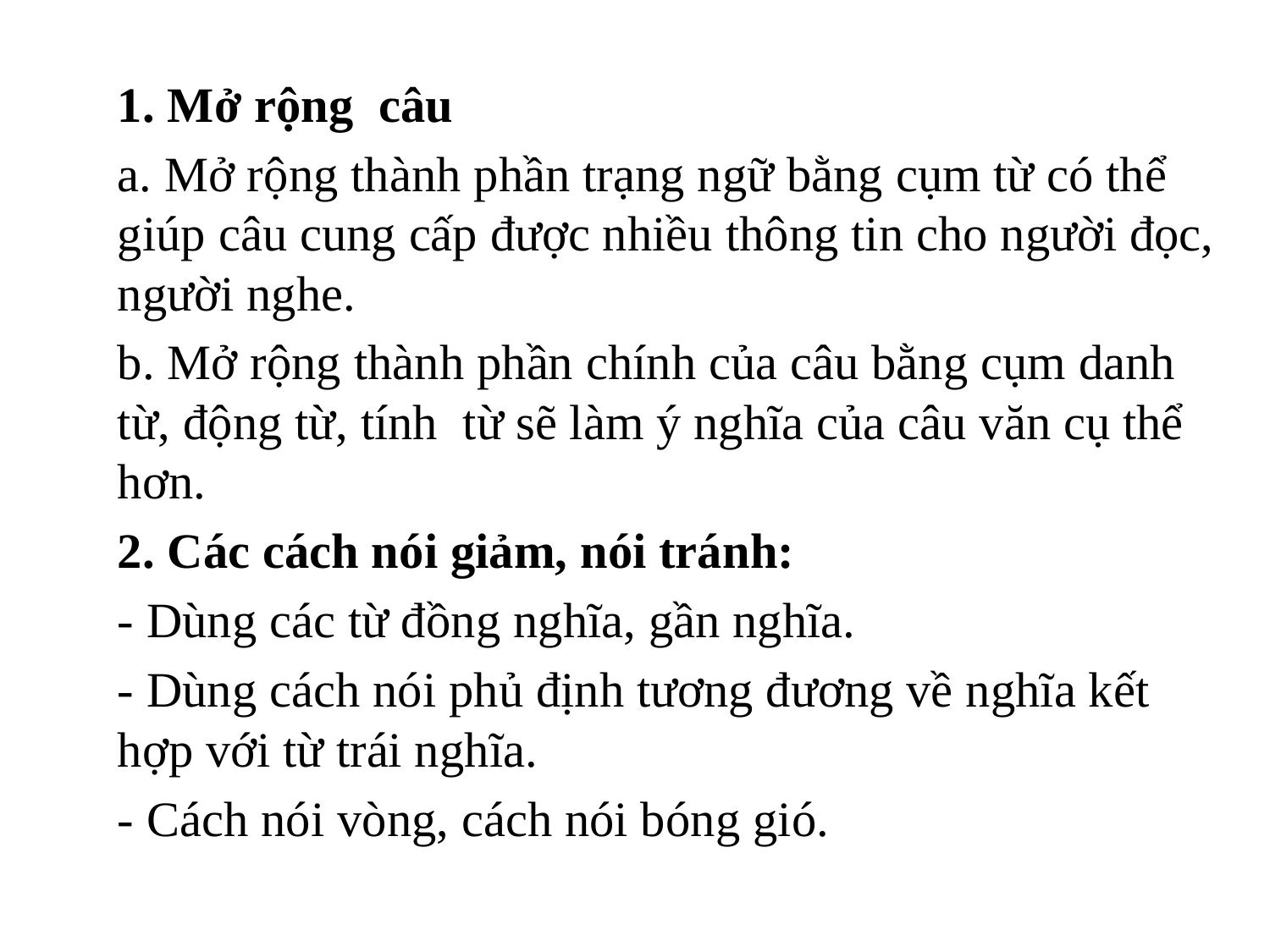

1. Mở rộng  câu
a. Mở rộng thành phần trạng ngữ bằng cụm từ có thể giúp câu cung cấp được nhiều thông tin cho người đọc, người nghe.
b. Mở rộng thành phần chính của câu bằng cụm danh từ, động từ, tính  từ sẽ làm ý nghĩa của câu văn cụ thể hơn.
2. Các cách nói giảm, nói tránh:
- Dùng các từ đồng nghĩa, gần nghĩa.
- Dùng cách nói phủ định tương đương về nghĩa kết hợp với từ trái nghĩa.
- Cách nói vòng, cách nói bóng gió.